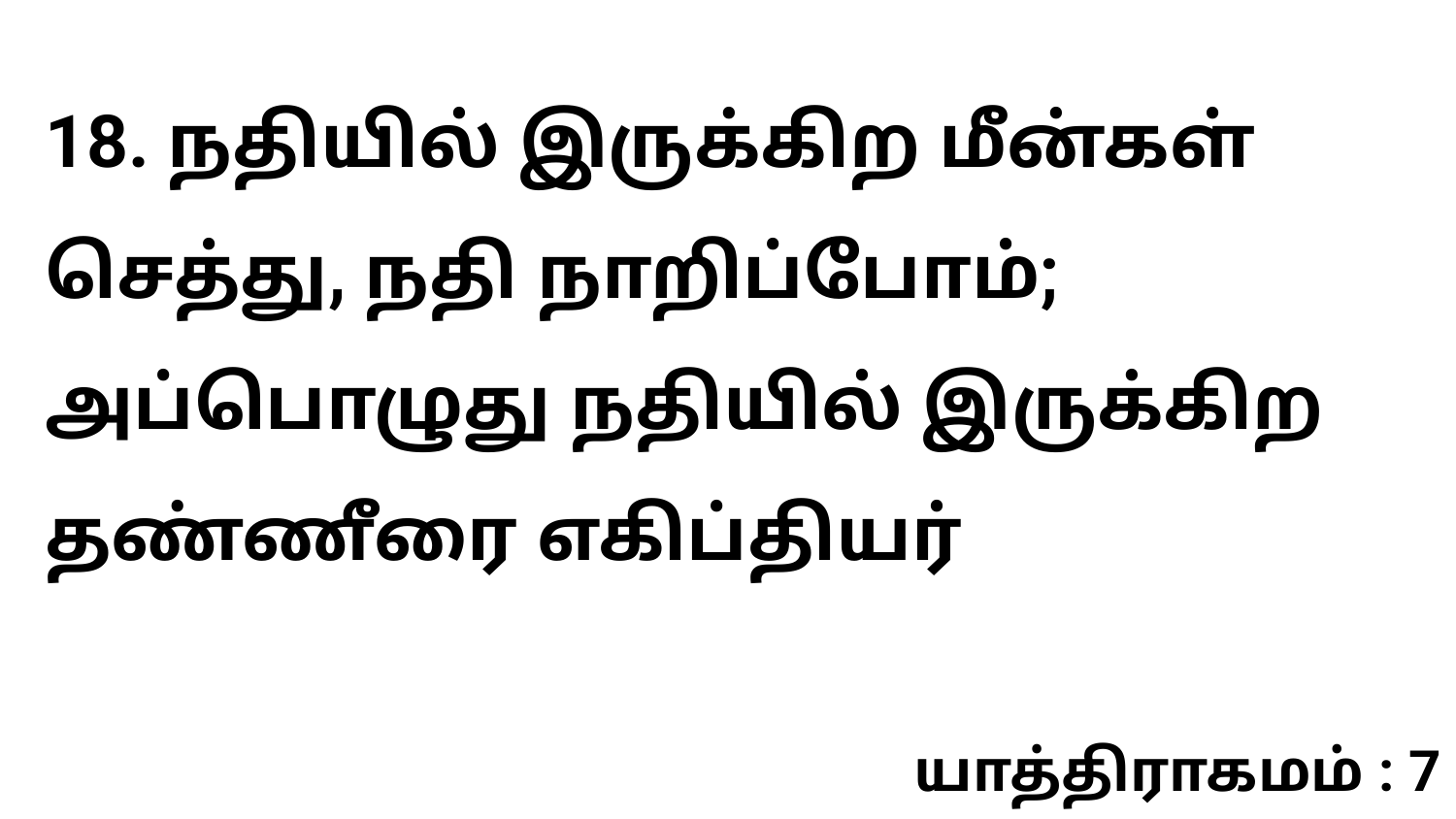

18. நதியில் இருக்கிற மீன்கள் செத்து, நதி நாறிப்போம்; அப்பொழுது நதியில் இருக்கிற தண்ணீரை எகிப்தியர்
யாத்திராகமம் : 7